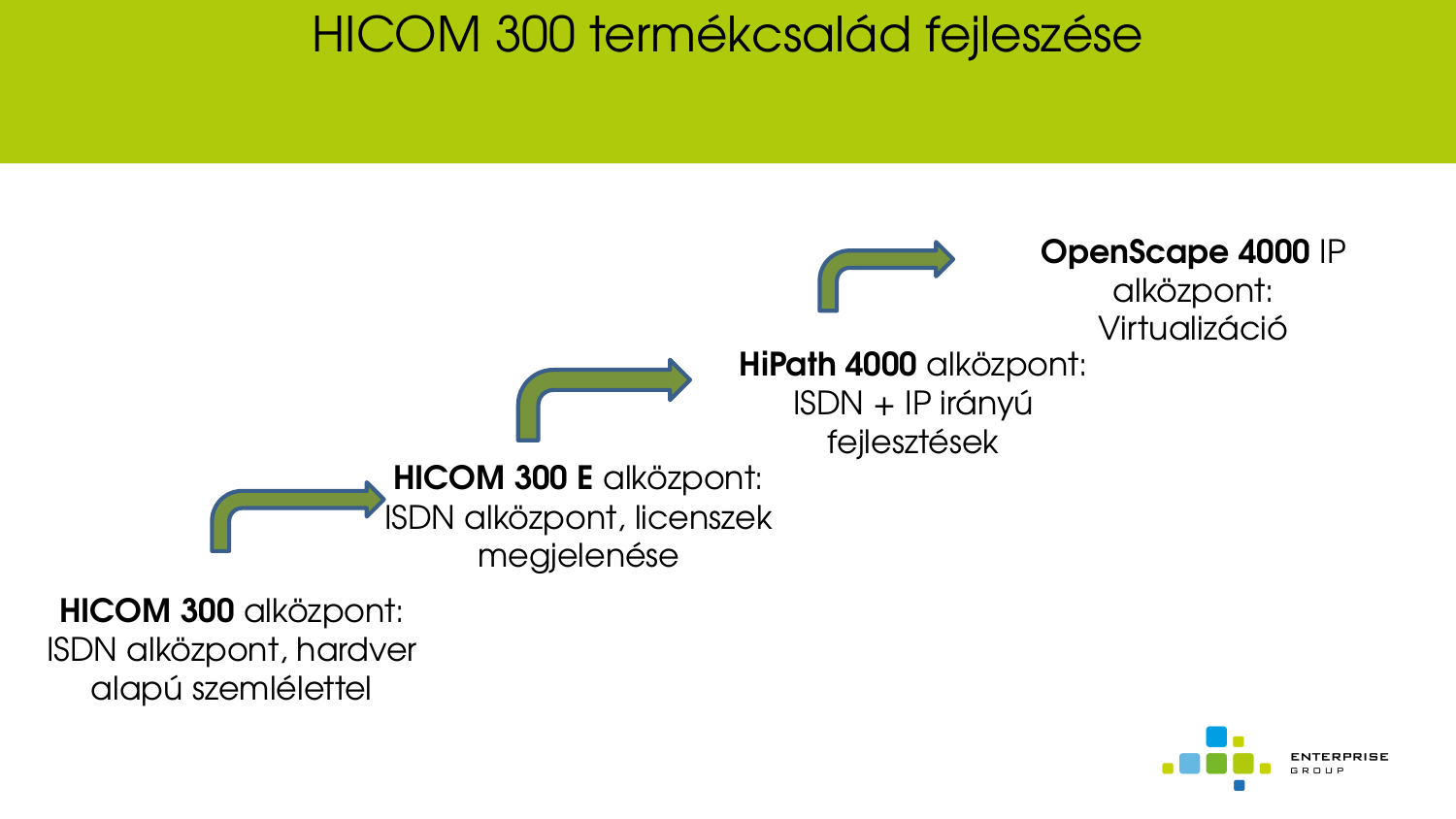

HICOM 300 termékcsalád fejleszése
OpenScape 4000 IP alközpont:
Virtualizáció

HiPath 4000 alközpont:
ISDN + IP irányú fejlesztések

HICOM 300 E alközpont:
ISDN alközpont, licenszek megjelenése

HICOM 300 alközpont:
ISDN alközpont, hardver alapú szemlélettel